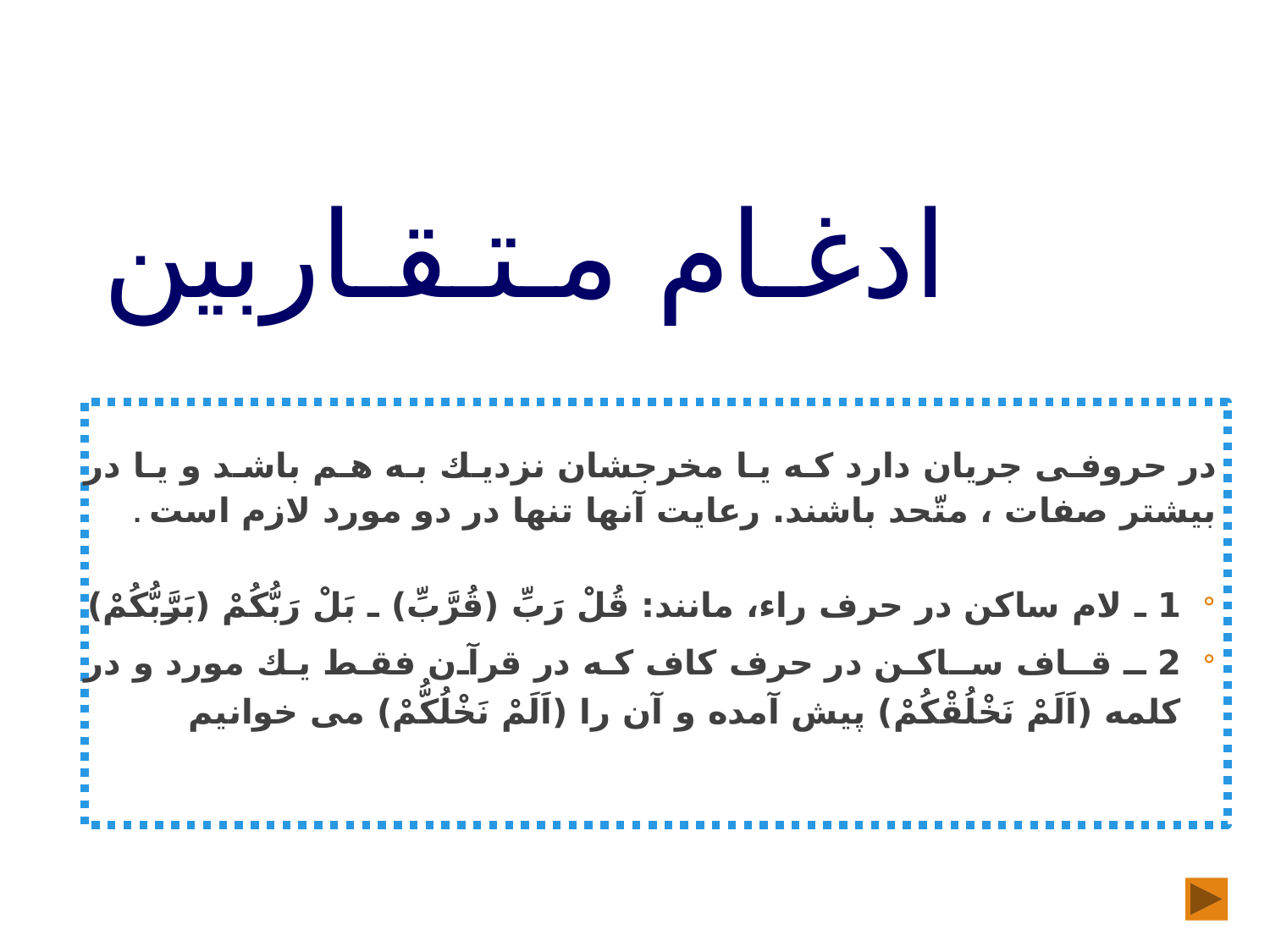

# ادغـام مـتـقـاربين

در حروفى جريان دارد كه يا مخرجشان نزديك به هم باشد و يا در بيشتر صفات ، متّحد باشند. رعايت آنها تنها در دو مورد لازم است .

1 ـ لام ساكن در حرف راء، مانند: قُلْ رَبِّ (قُرَّبِّ) ـ بَلْ رَبُّكُمْ (بَرَّبُّكُمْ)
2 ـ قـاف سـاكـن در حرف كاف كه در قرآن فقط يك مورد و در كلمه (اَلَمْ نَخْلُقْكُمْ) پيش آمده و آن را (اَلَمْ نَخْلُكُّمْ) مى خوانيم